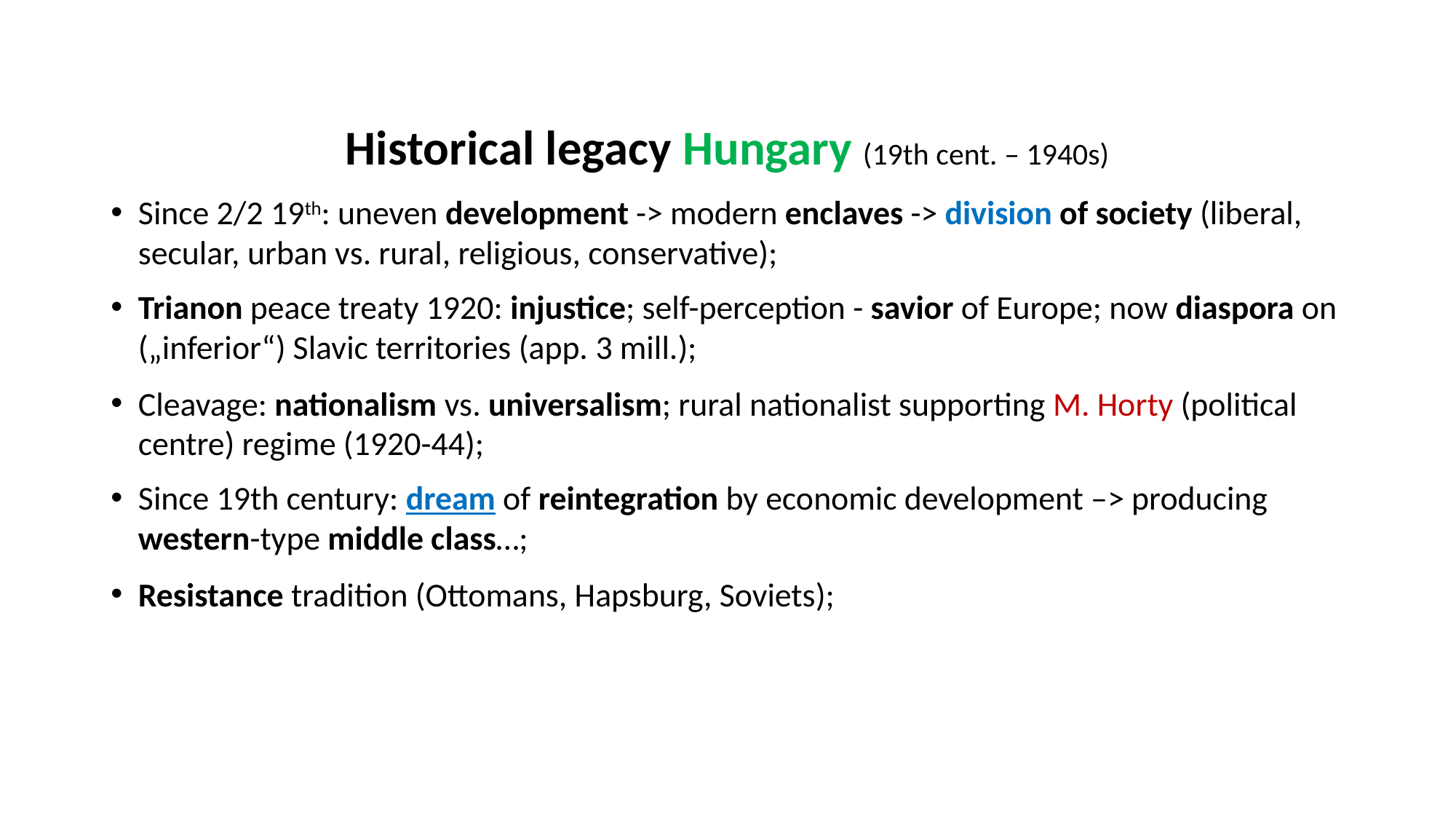

# Historical legacy Hungary (19th cent. – 1940s)
Since 2/2 19th: uneven development -> modern enclaves -> division of society (liberal, secular, urban vs. rural, religious, conservative);

Trianon peace treaty 1920: injustice; self-perception - savior of Europe; now diaspora on („inferior“) Slavic territories (app. 3 mill.);

Cleavage: nationalism vs. universalism; rural nationalist supporting M. Horty (political centre) regime (1920-44);

Since 19th century: dream of reintegration by economic development –> producing western-type middle class…;

Resistance tradition (Ottomans, Hapsburg, Soviets);